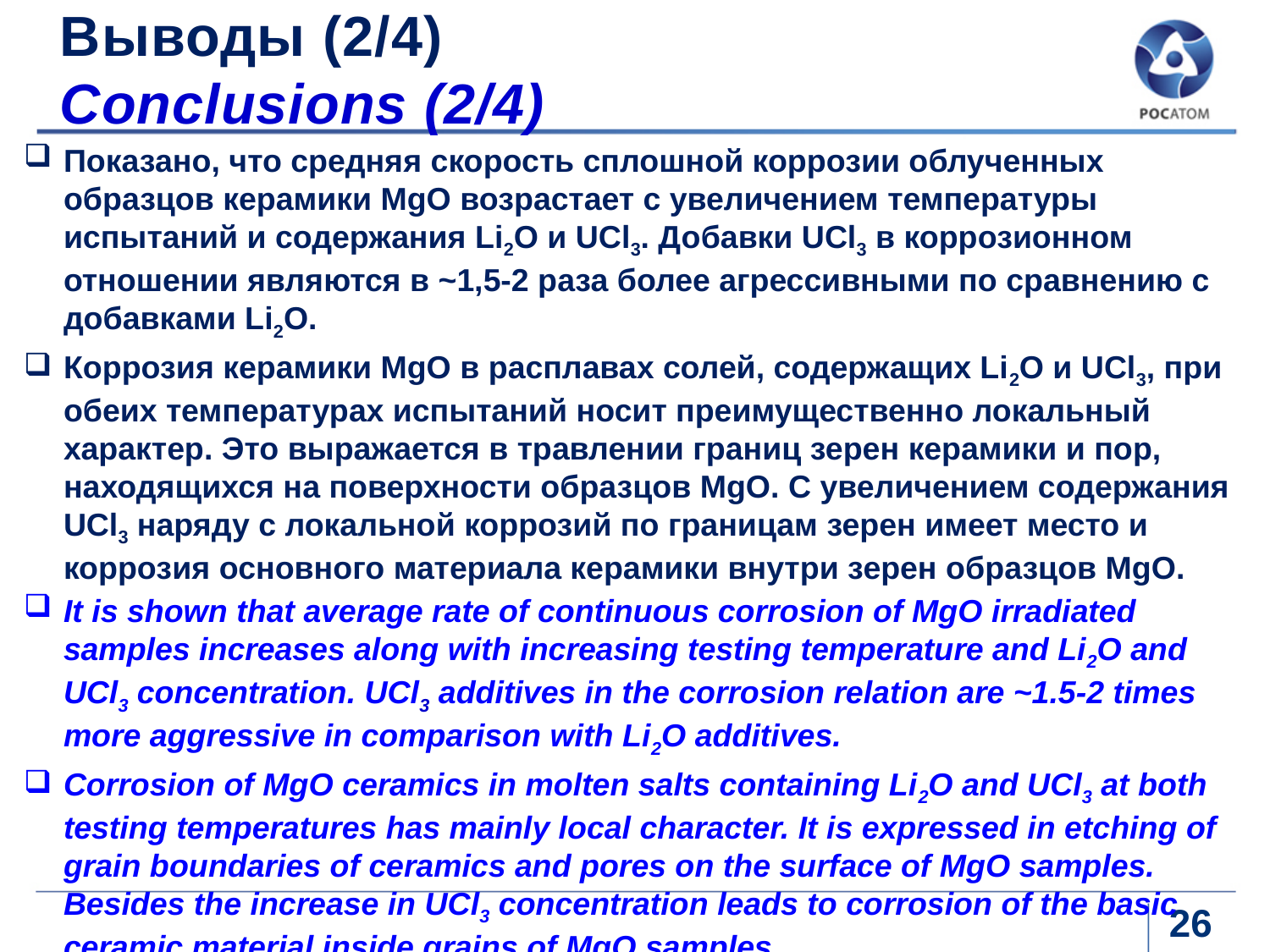

Выводы (2/4)
Conclusions (2/4)
Показано, что средняя скорость сплошной коррозии облученных образцов керамики MgO возрастает с увеличением температуры испытаний и содержания Li2O и UCl3. Добавки UCl3 в коррозионном отношении являются в ~1,5-2 раза более агрессивными по сравнению с добавками Li2O.
Коррозия керамики MgO в расплавах солей, содержащих Li2O и UCl3, при обеих температурах испытаний носит преимущественно локальный характер. Это выражается в травлении границ зерен керамики и пор, находящихся на поверхности образцов MgO. С увеличением содержания UCl3 наряду с локальной коррозий по границам зерен имеет место и коррозия основного материала керамики внутри зерен образцов MgO.
It is shown that average rate of continuous corrosion of MgO irradiated samples increases along with increasing testing temperature and Li2O and UCl3 concentration. UCl3 additives in the corrosion relation are ~1.5-2 times more aggressive in comparison with Li2O additives.
Corrosion of MgO ceramics in molten salts containing Li2O and UCl3 at both testing temperatures has mainly local character. It is expressed in etching of grain boundaries of ceramics and pores on the surface of MgO samples. Besides the increase in UCl3 concentration leads to corrosion of the basic ceramic material inside grains of MgO samples.
26